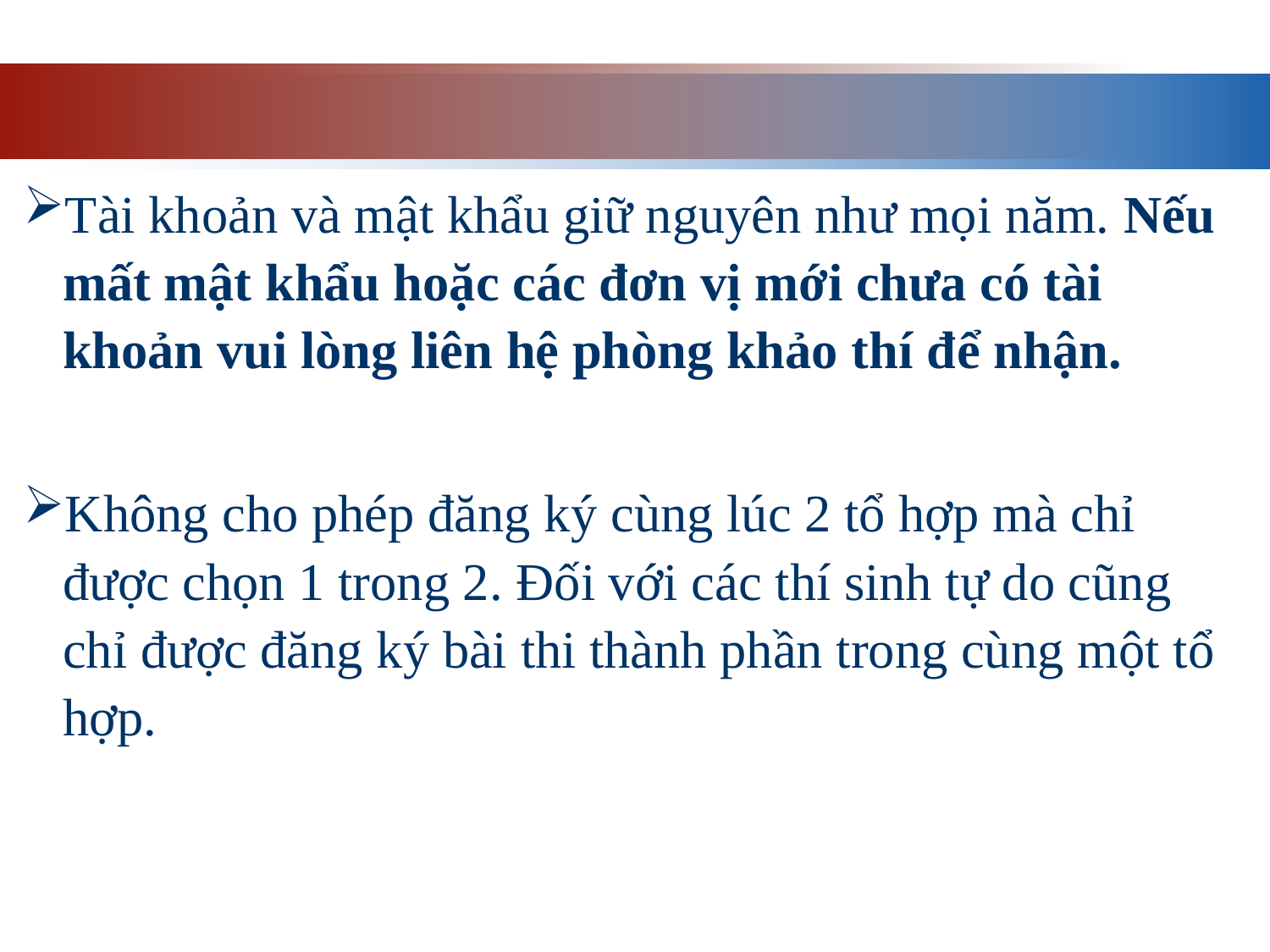

Tài khoản và mật khẩu giữ nguyên như mọi năm. Nếu mất mật khẩu hoặc các đơn vị mới chưa có tài khoản vui lòng liên hệ phòng khảo thí để nhận.

Không cho phép đăng ký cùng lúc 2 tổ hợp mà chỉ được chọn 1 trong 2. Đối với các thí sinh tự do cũng chỉ được đăng ký bài thi thành phần trong cùng một tổ hợp.